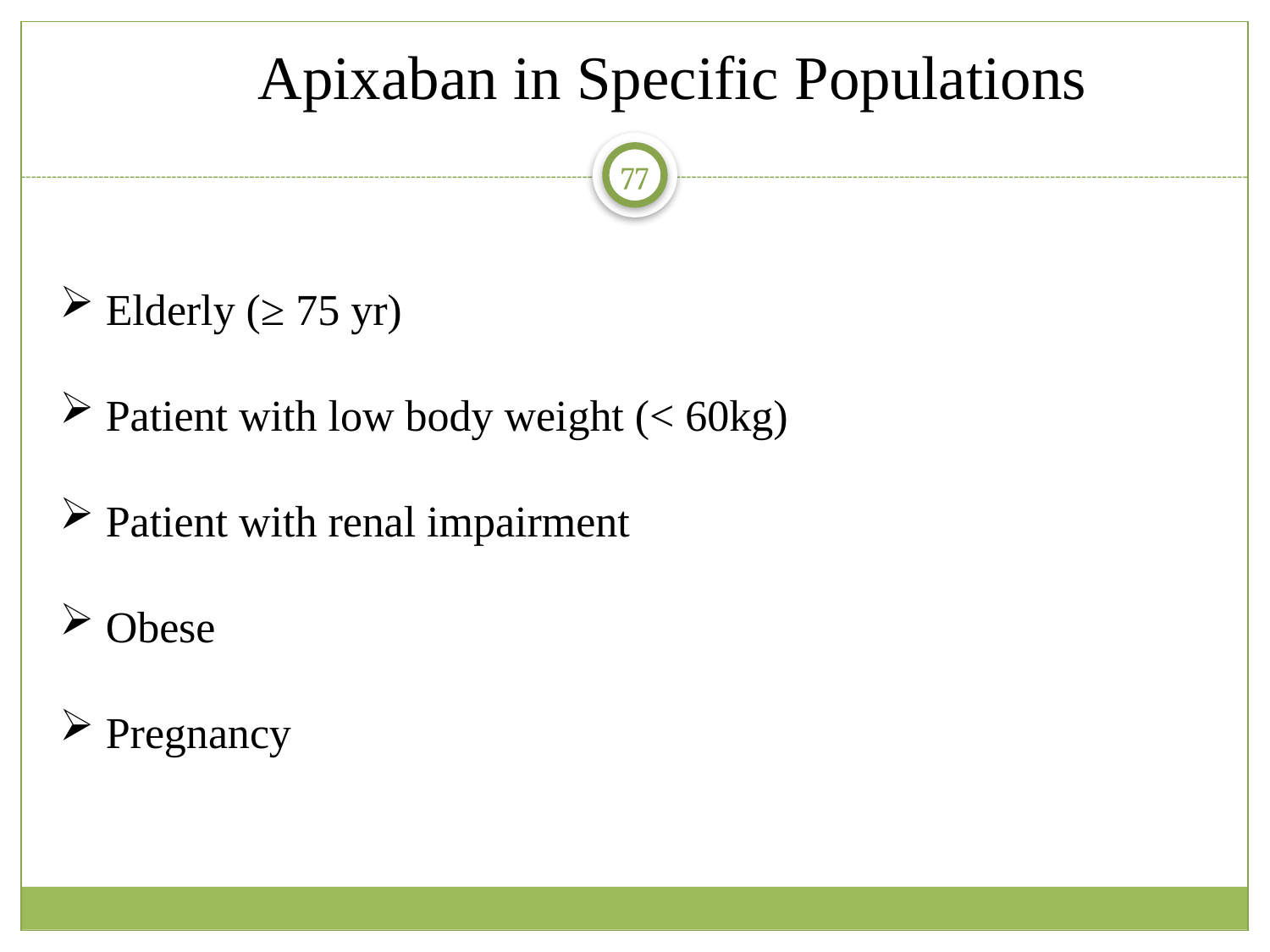

Apixaban in Specific Populations
77
 Elderly (≥ 75 yr)

 Patient with low body weight (< 60kg)

 Patient with renal impairment

 Obese

 Pregnancy